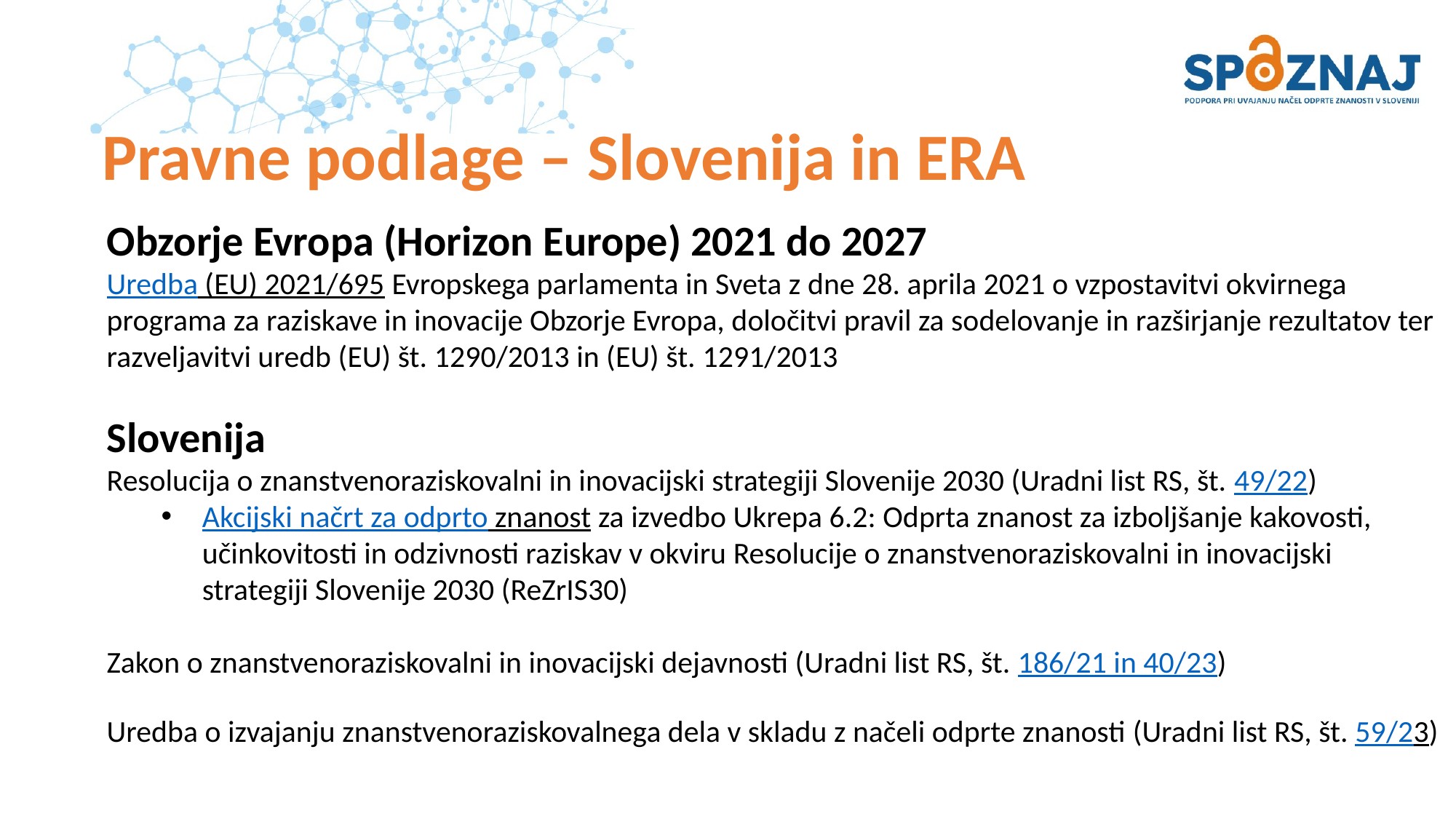

# Pravne podlage – Slovenija in ERA
Obzorje Evropa (Horizon Europe) 2021 do 2027
Uredba (EU) 2021/695 Evropskega parlamenta in Sveta z dne 28. aprila 2021 o vzpostavitvi okvirnega programa za raziskave in inovacije Obzorje Evropa, določitvi pravil za sodelovanje in razširjanje rezultatov ter razveljavitvi uredb (EU) št. 1290/2013 in (EU) št. 1291/2013

Slovenija
Resolucija o znanstvenoraziskovalni in inovacijski strategiji Slovenije 2030 (Uradni list RS, št. 49/22)
Akcijski načrt za odprto znanost za izvedbo Ukrepa 6.2: Odprta znanost za izboljšanje kakovosti, učinkovitosti in odzivnosti raziskav v okviru Resolucije o znanstvenoraziskovalni in inovacijski strategiji Slovenije 2030 (ReZrIS30)

Zakon o znanstvenoraziskovalni in inovacijski dejavnosti (Uradni list RS, št. 186/21 in 40/23)

Uredba o izvajanju znanstvenoraziskovalnega dela v skladu z načeli odprte znanosti (Uradni list RS, št. 59/23)